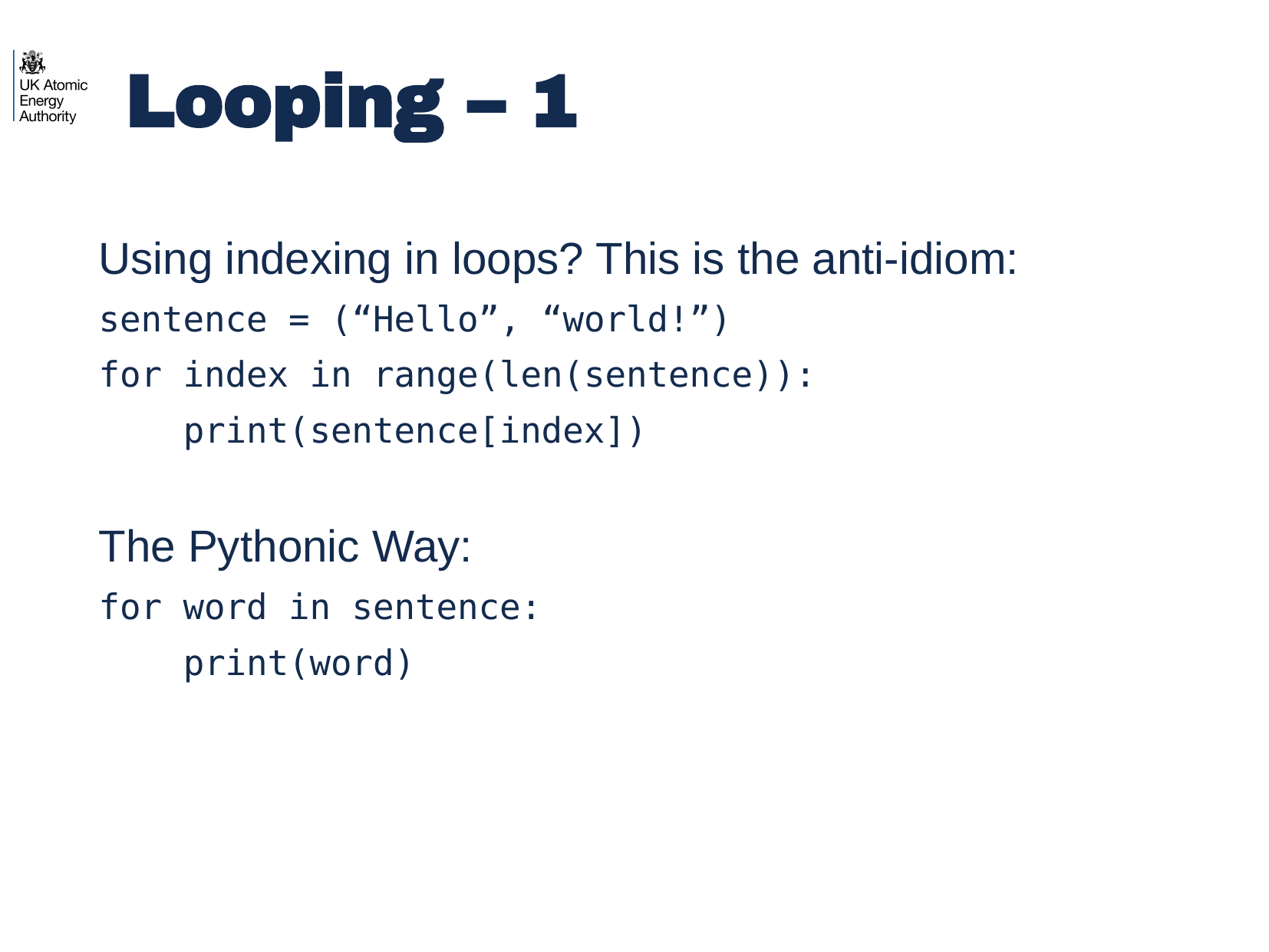

# Looping – 1
Using indexing in loops? This is the anti-idiom:
sentence = (“Hello”, “world!”)
for index in range(len(sentence)):
    print(sentence[index])

The Pythonic Way:
for word in sentence:
    print(word)